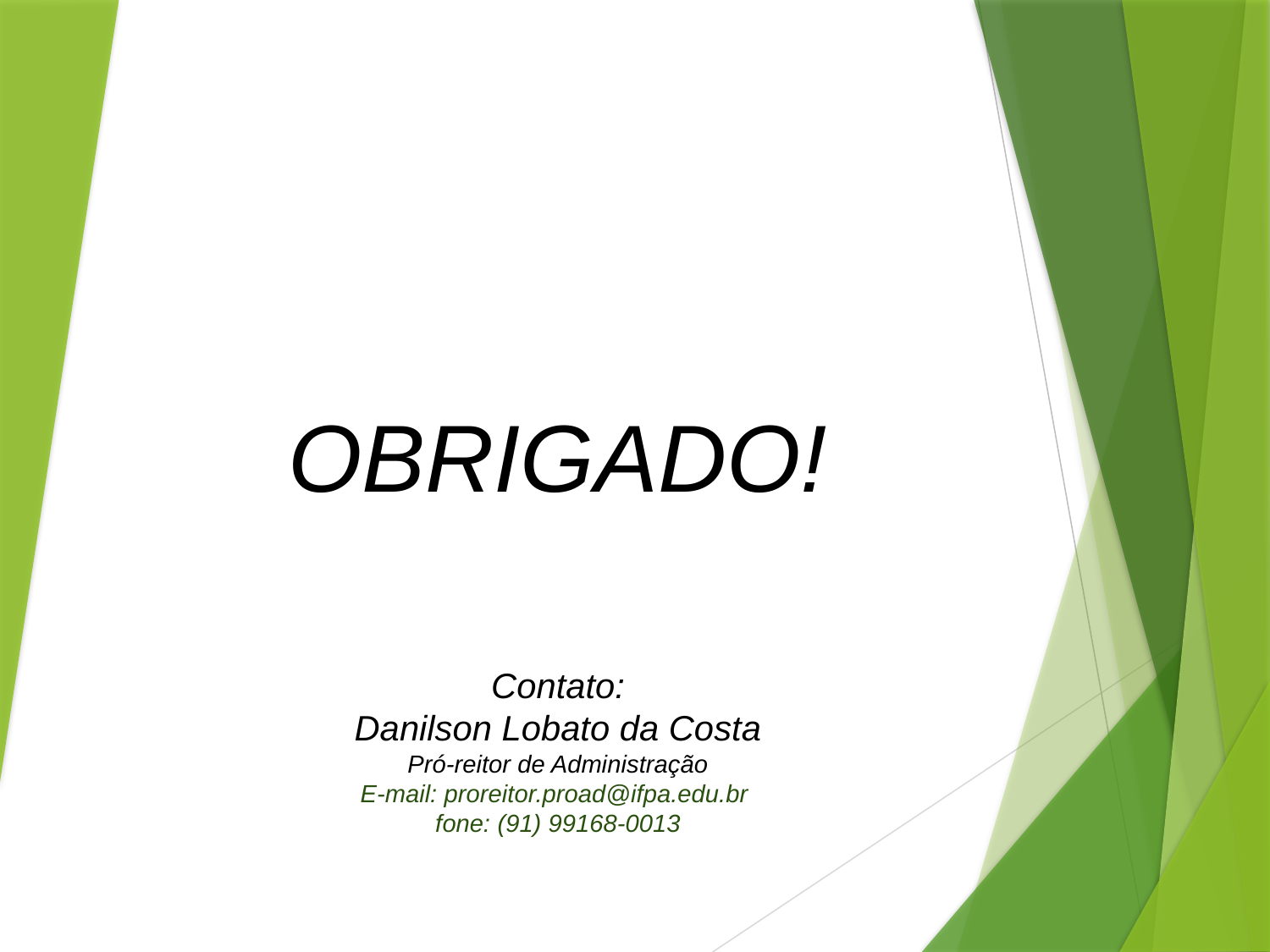

OBRIGADO!

Contato:
Danilson Lobato da Costa
Pró-reitor de Administração
E-mail: proreitor.proad@ifpa.edu.br
fone: (91) 99168-0013